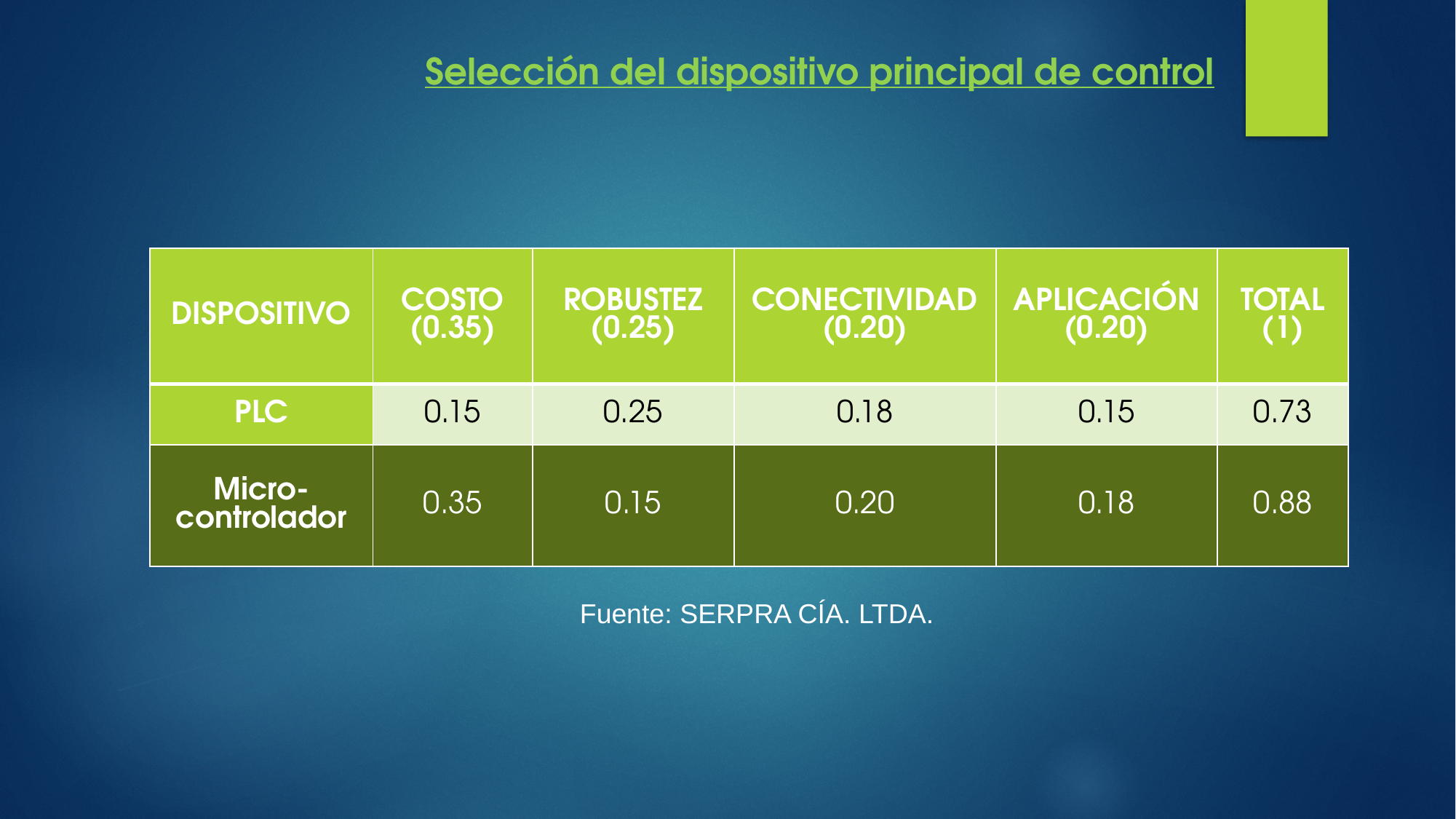

Selección del dispositivo principal de control
| DISPOSITIVO | COSTO (0.35) | ROBUSTEZ (0.25) | CONECTIVIDAD (0.20) | APLICACIÓN (0.20) | TOTAL (1) |
| --- | --- | --- | --- | --- | --- |
| PLC | 0.15 | 0.25 | 0.18 | 0.15 | 0.73 |
| Micro-controlador | 0.35 | 0.15 | 0.20 | 0.18 | 0.88 |

Fuente: SERPRA CÍA. LTDA.